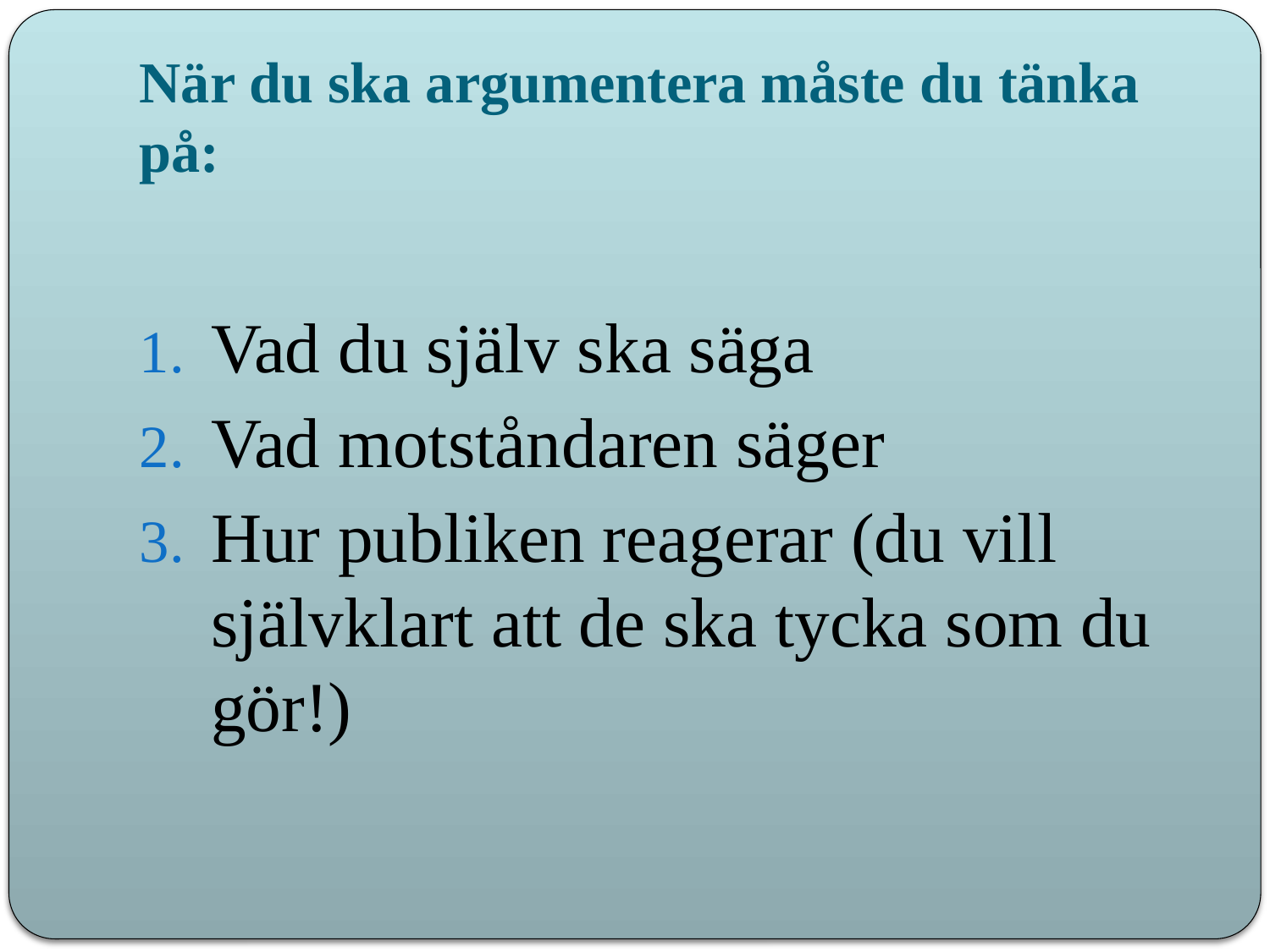

# När du ska argumentera måste du tänka på:

Vad du själv ska säga
Vad motståndaren säger
Hur publiken reagerar (du vill självklart att de ska tycka som du gör!)